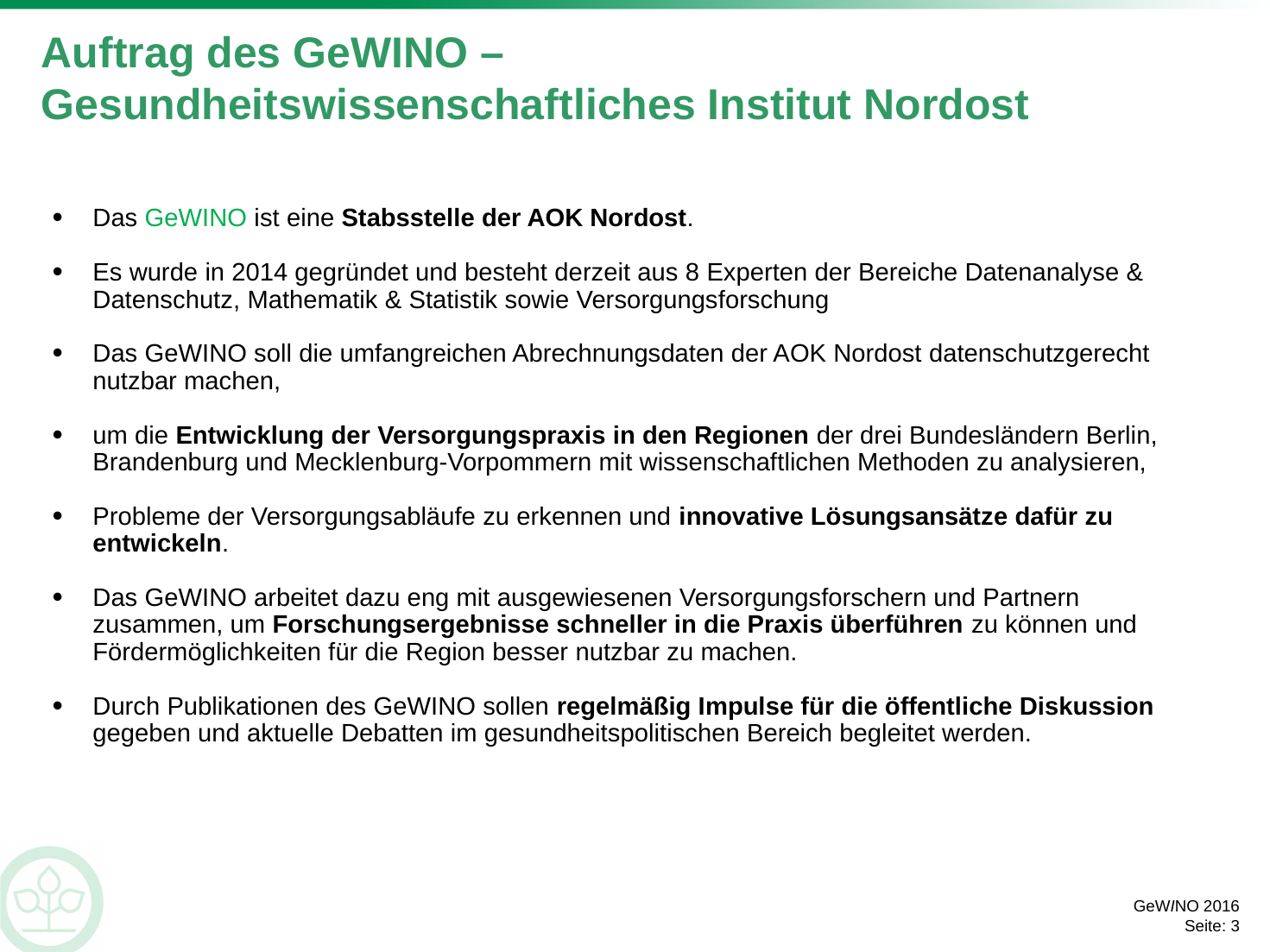

# Auftrag des GeWINO –                   Gesundheitswissenschaftliches Institut Nordost
Das GeWINO ist eine Stabsstelle der AOK Nordost.

Es wurde in 2014 gegründet und besteht derzeit aus 8 Experten der Bereiche Datenanalyse & Datenschutz, Mathematik & Statistik sowie Versorgungsforschung

Das GeWINO soll die umfangreichen Abrechnungsdaten der AOK Nordost datenschutzgerecht nutzbar machen,

um die Entwicklung der Versorgungspraxis in den Regionen der drei Bundesländern Berlin, Brandenburg und Mecklenburg-Vorpommern mit wissenschaftlichen Methoden zu analysieren,

Probleme der Versorgungsabläufe zu erkennen und innovative Lösungsansätze dafür zu entwickeln.

Das GeWINO arbeitet dazu eng mit ausgewiesenen Versorgungsforschern und Partnern zusammen, um Forschungsergebnisse schneller in die Praxis überführen zu können und Fördermöglichkeiten für die Region besser nutzbar zu machen.

Durch Publikationen des GeWINO sollen regelmäßig Impulse für die öffentliche Diskussion gegeben und aktuelle Debatten im gesundheitspolitischen Bereich begleitet werden.